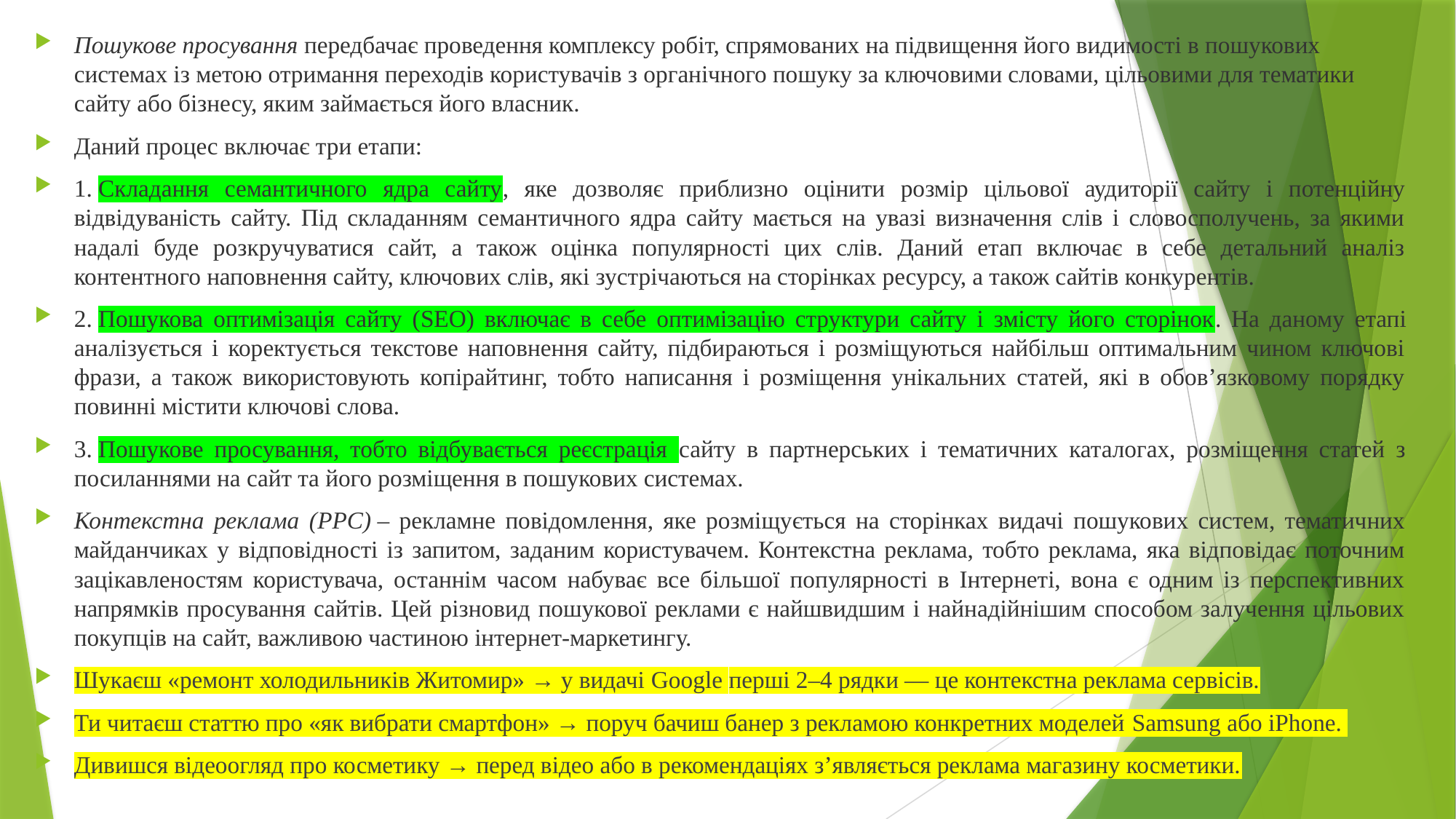

Пошукове просування передбачає проведення комплексу робіт, спрямованих на підвищення його видимості в пошукових системах із метою отримання переходів користувачів з органічного пошуку за ключовими словами, цільовими для тематики сайту або бізнесу, яким займається його власник.
Даний процес включає три етапи:
1. Складання семантичного ядра сайту, яке дозволяє приблизно оцінити розмір цільової аудиторії сайту і потенційну відвідуваність сайту. Під складанням семантичного ядра сайту мається на увазі визначення слів і словосполучень, за якими надалі буде розкручуватися сайт, а також оцінка популярності цих слів. Даний етап включає в себе детальний аналіз контентного наповнення сайту, ключових слів, які зустрічаються на сторінках ресурсу, а також сайтів конкурентів.
2. Пошукова оптимізація сайту (SEO) включає в себе оптимізацію структури сайту і змісту його сторінок. На даному етапі аналізується і коректується текстове наповнення сайту, підбираються і розміщуються найбільш оптимальним чином ключові фрази, а також використовують копірайтинг, тобто написання і розміщення унікальних статей, які в обов’язковому порядку повинні містити ключові слова.
3. Пошукове просування, тобто відбувається реєстрація сайту в партнерських і тематичних каталогах, розміщення статей з посиланнями на сайт та його розміщення в пошукових системах.
Контекстна реклама (PPC) – рекламне повідомлення, яке розміщується на сторінках видачі пошукових систем, тематичних майданчиках у відповідності із запитом, заданим користувачем. Контекстна реклама, тобто реклама, яка відповідає поточним зацікавленостям користувача, останнім часом набуває все більшої популярності в Інтернеті, вона є одним із перспективних напрямків просування сайтів. Цей різновид пошукової реклами є найшвидшим і найнадійнішим способом залучення цільових покупців на сайт, важливою частиною інтернет-маркетингу.
Шукаєш «ремонт холодильників Житомир» → у видачі Google перші 2–4 рядки — це контекстна реклама сервісів.
Ти читаєш статтю про «як вибрати смартфон» → поруч бачиш банер з рекламою конкретних моделей Samsung або iPhone.
Дивишся відеоогляд про косметику → перед відео або в рекомендаціях з’являється реклама магазину косметики.